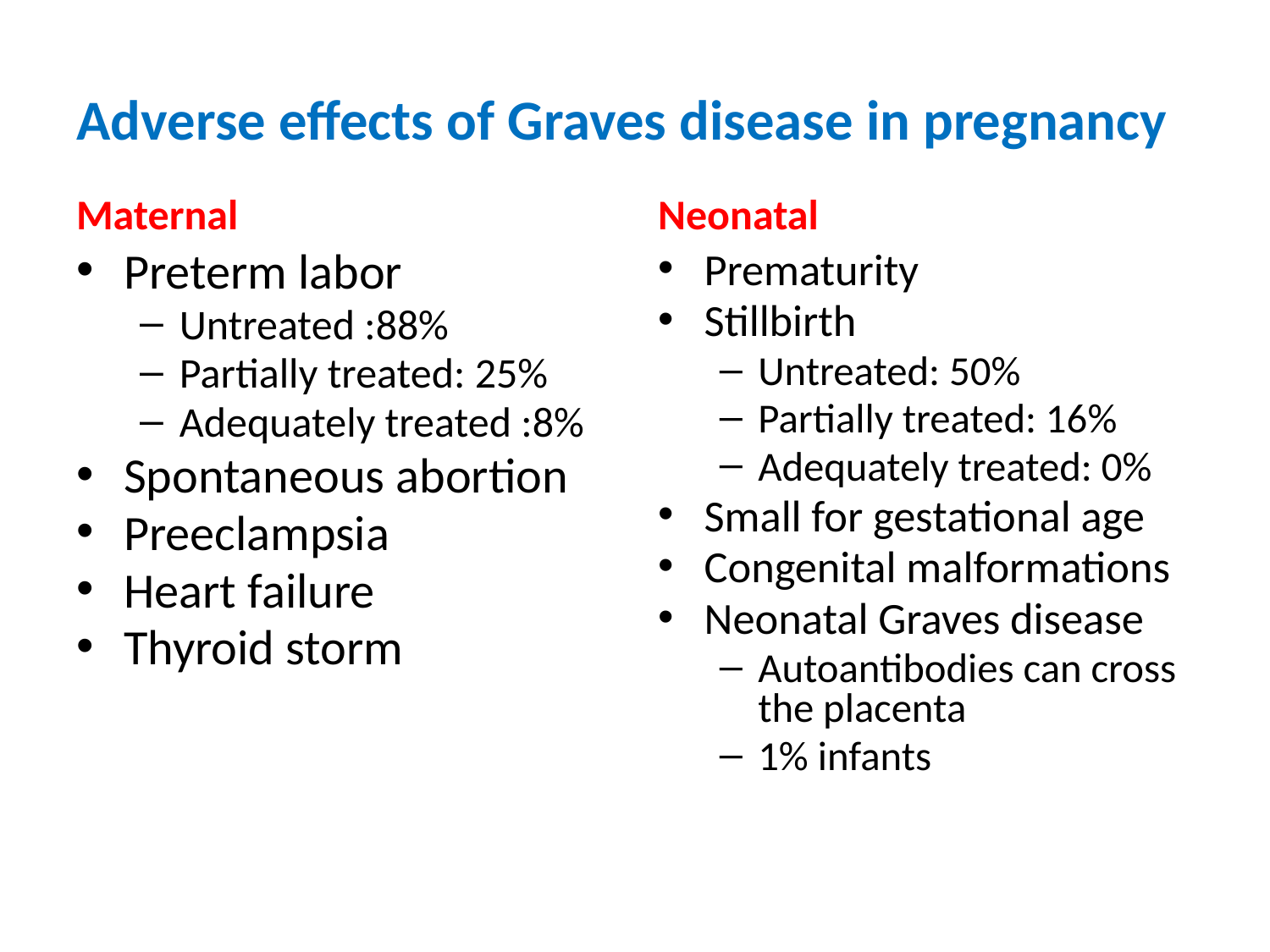

# Adverse effects of Graves disease in pregnancy
Maternal
Neonatal
Preterm labor
Untreated :88%
Partially treated: 25%
Adequately treated :8%
Spontaneous abortion
Preeclampsia
Heart failure
Thyroid storm
Prematurity
Stillbirth
Untreated: 50%
Partially treated: 16%
Adequately treated: 0%
Small for gestational age
Congenital malformations
Neonatal Graves disease
Autoantibodies can cross the placenta
1% infants